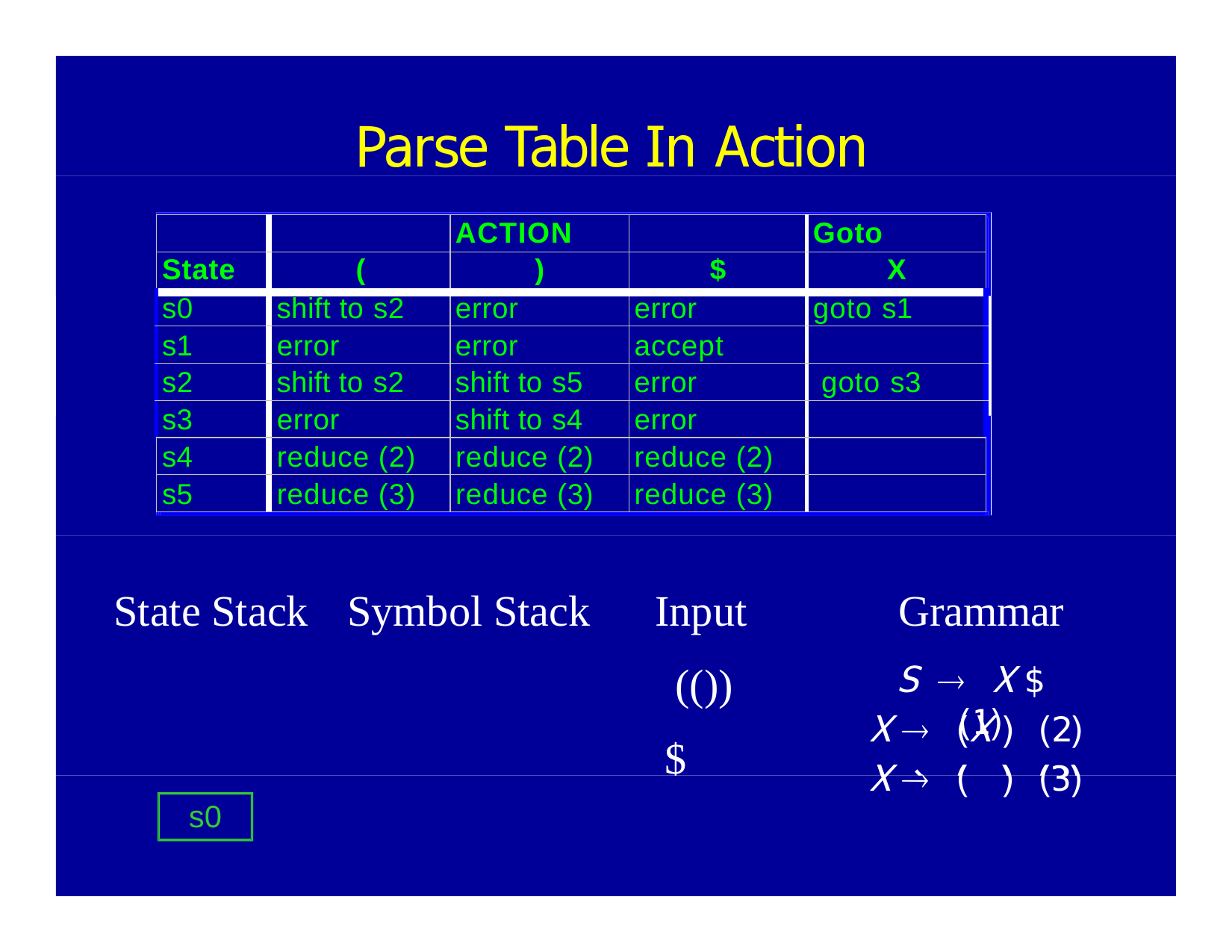

# Parse Table In Action

|  |  | ACTION |  | Goto |
| --- | --- | --- | --- | --- |
| State | ( | ) | $ | X |
| s0 | shift to s2 | error | error | goto s1 |
| s1 | error | error | accept |  |
| s2 | shift to s2 | shift to s5 | error | goto s3 |
| s3 | error | shift to s4 | error |  |
| s4 | reduce (2) | reduce (2) | reduce (2) |  |
| s5 | reduce (3) | reduce (3) | reduce (3) |  |

3	hift t	4

Grammar
S	→	X $	(1)
Input  (())$
State Stack
Symbol Stack

X →	(X )	(2)
X →	(	)	(3)
X →	(	)	(3)

s0